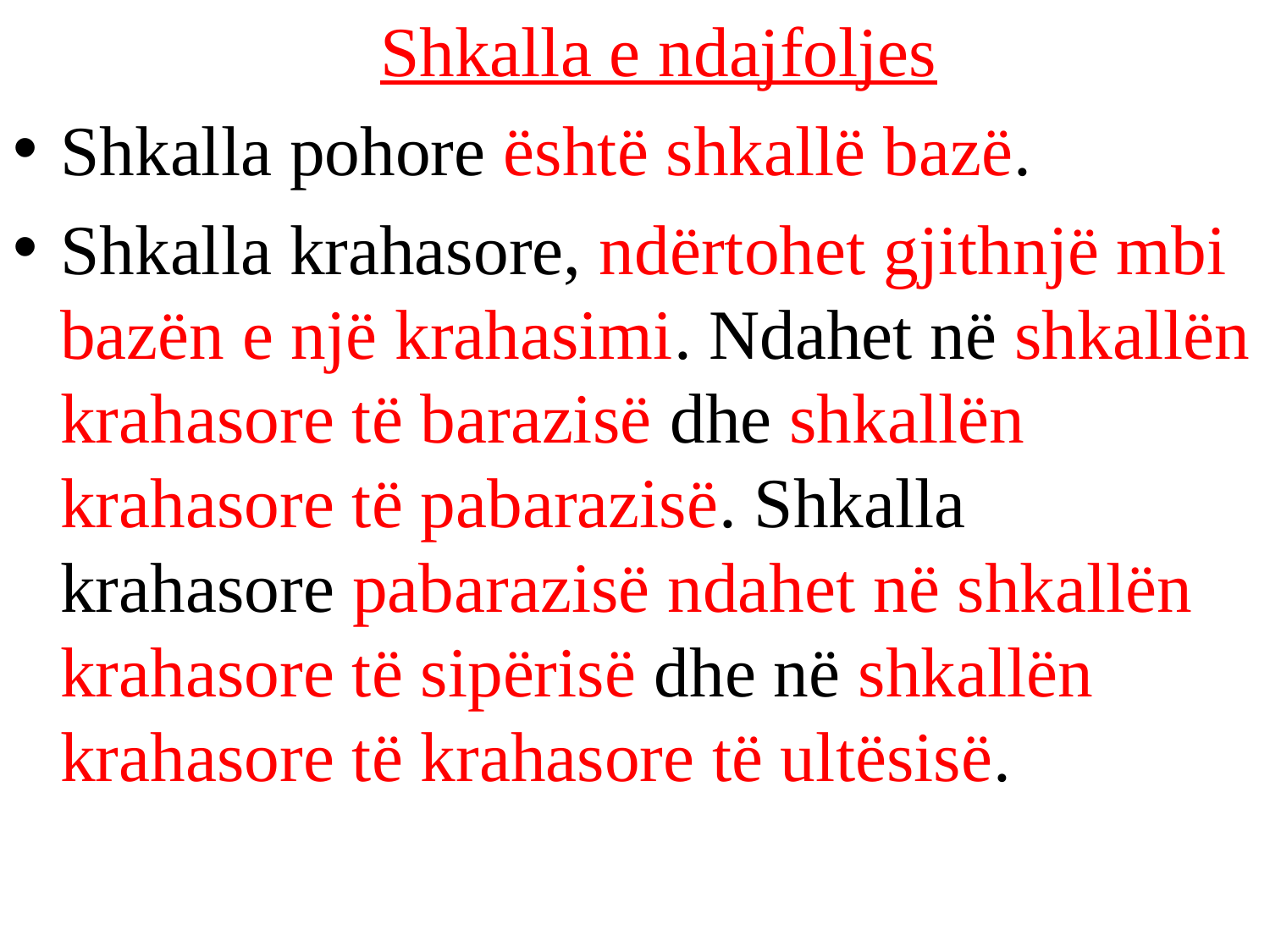

Shkalla e ndajfoljes
Shkalla pohore është shkallë bazë.
Shkalla krahasore, ndërtohet gjithnjë mbi bazën e një krahasimi. Ndahet në shkallën krahasore të barazisë dhe shkallën krahasore të pabarazisë. Shkalla krahasore pabarazisë ndahet në shkallën krahasore të sipërisë dhe në shkallën krahasore të krahasore të ultësisë.